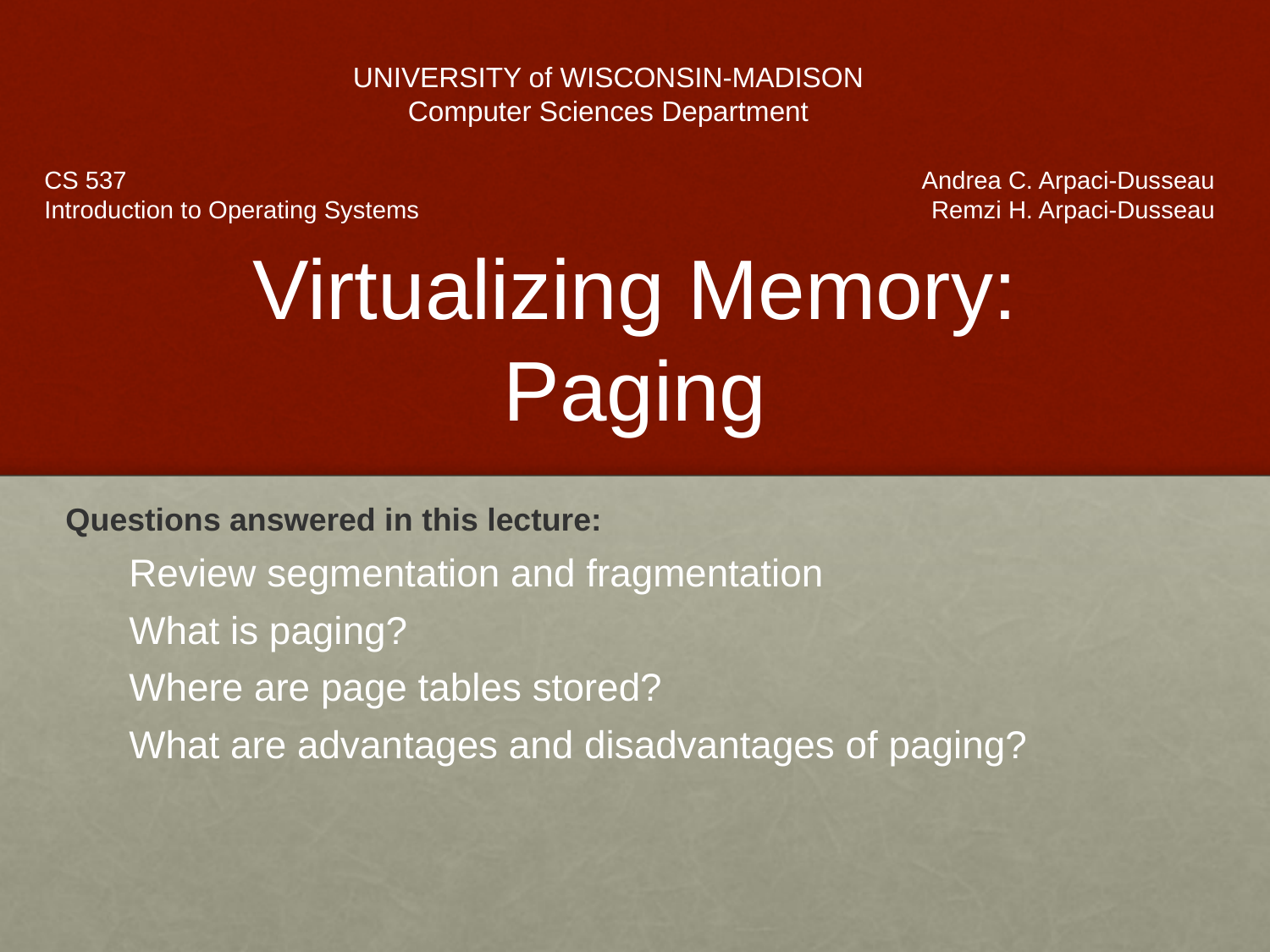

UNIVERSITY of WISCONSIN-MADISON
Computer Sciences Department
CS 537
Introduction to Operating Systems
Andrea C. Arpaci-Dusseau
Remzi H. Arpaci-Dusseau
# Virtualizing Memory: Paging
Questions answered in this lecture:
Review segmentation and fragmentation
What is paging?
Where are page tables stored?
What are advantages and disadvantages of paging?